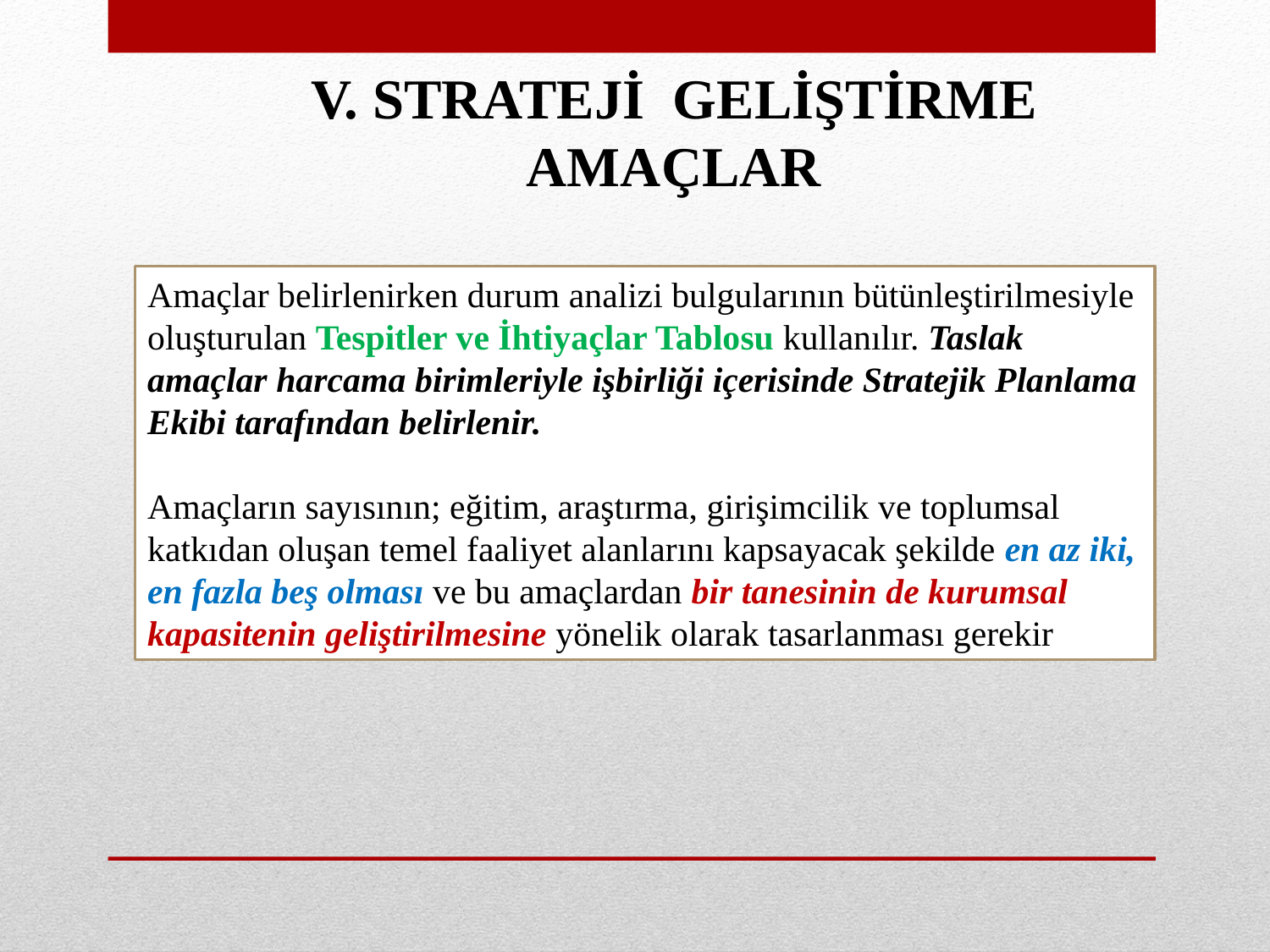

V. STRATEJİ  GELİŞTİRME
AMAÇLAR
Amaçlar belirlenirken durum analizi bulgularının bütünleştirilmesiyle oluşturulan Tespitler ve İhtiyaçlar Tablosu kullanılır. Taslak amaçlar harcama birimleriyle işbirliği içerisinde Stratejik Planlama Ekibi tarafından belirlenir.

Amaçların sayısının; eğitim, araştırma, girişimcilik ve toplumsal katkıdan oluşan temel faaliyet alanlarını kapsayacak şekilde en az iki, en fazla beş olması ve bu amaçlardan bir tanesinin de kurumsal kapasitenin geliştirilmesine yönelik olarak tasarlanması gerekir